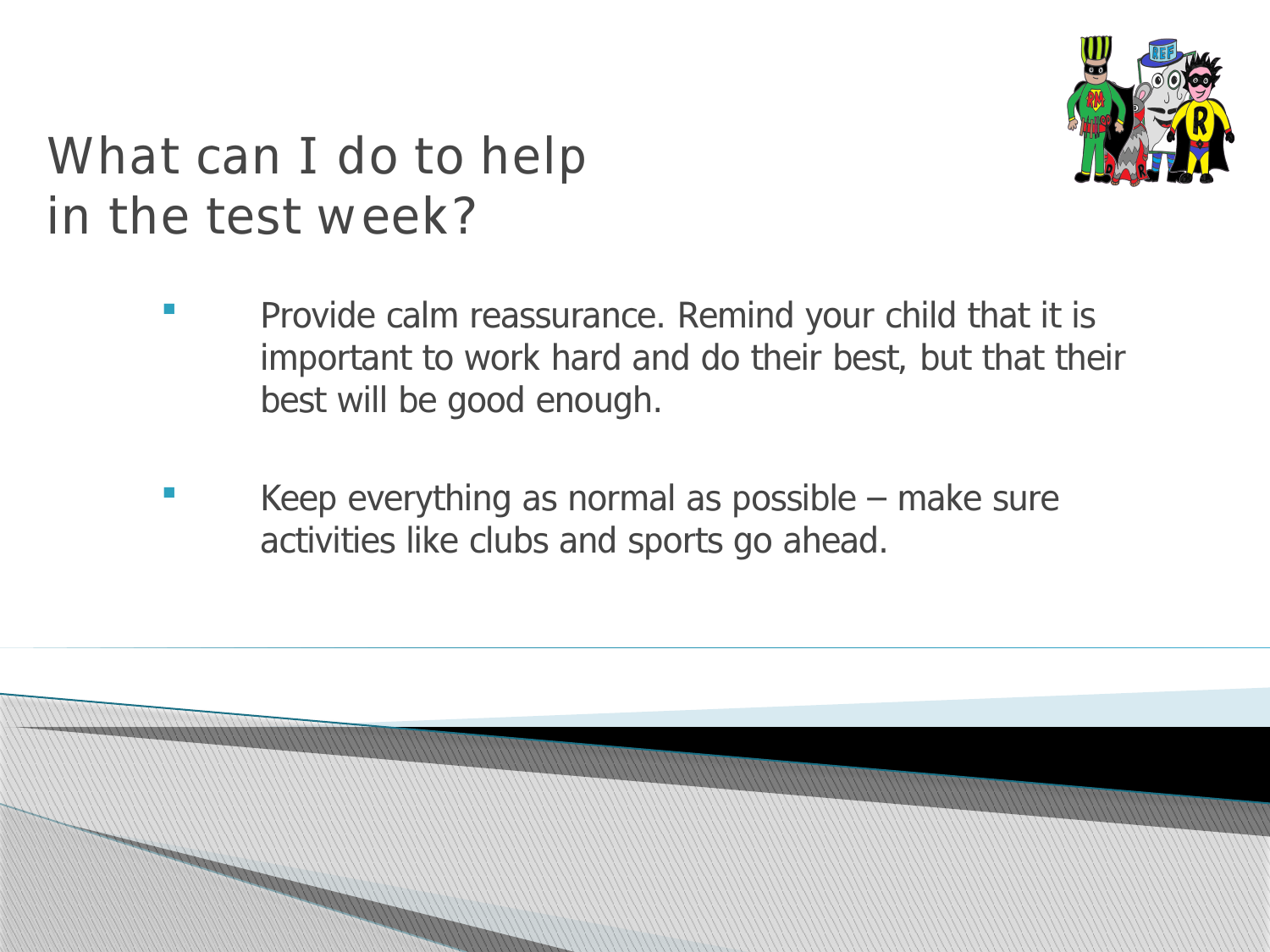

# What can I do to help in the test week?
Provide calm reassurance. Remind your child that it is important to work hard and do their best, but that their best will be good enough.

Keep everything as normal as possible – make sure activities like clubs and sports go ahead.